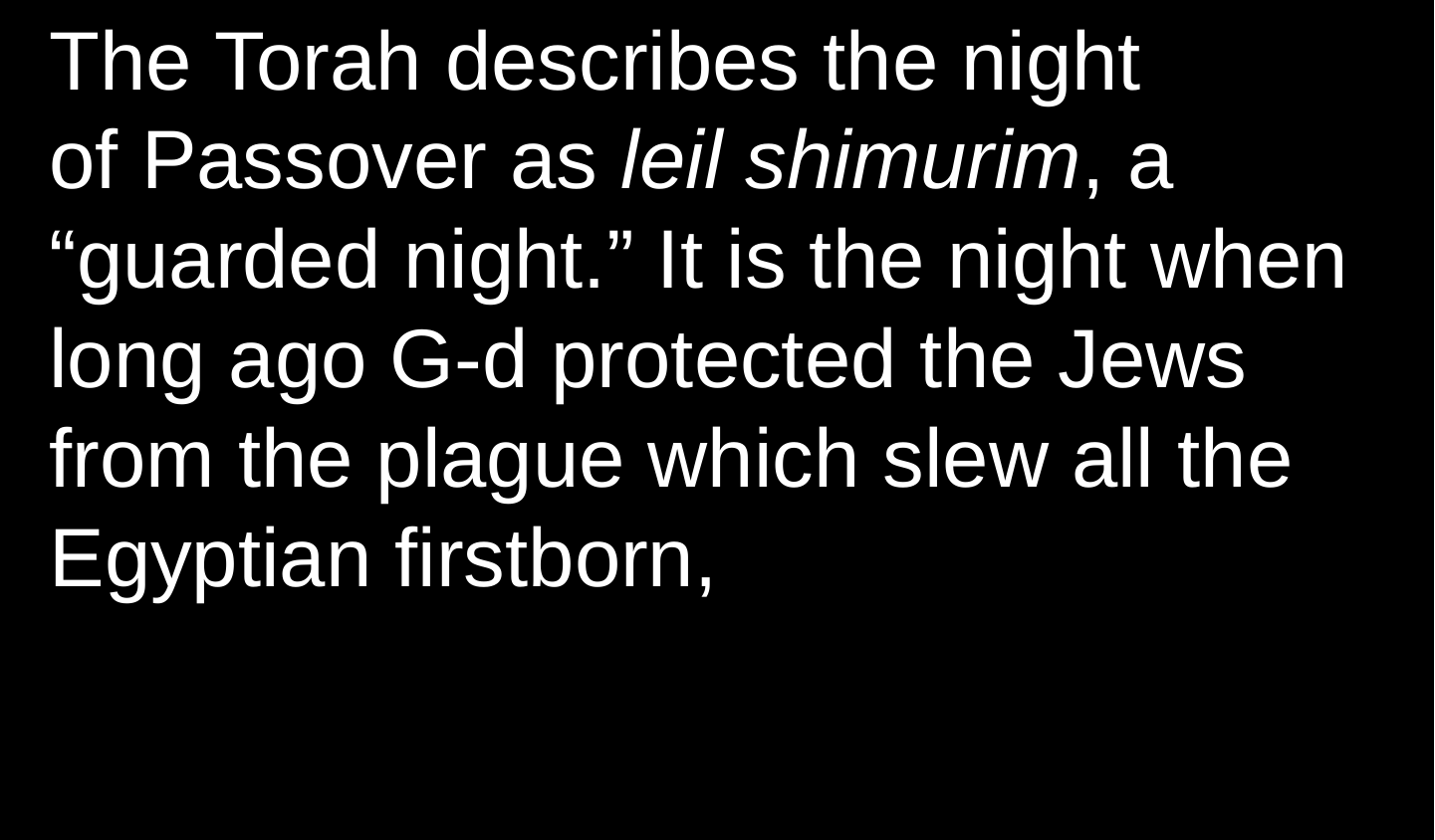

The Torah describes the night of Passover as leil shimurim, a “guarded night.” It is the night when long ago G‑d protected the Jews from the plague which slew all the Egyptian firstborn,